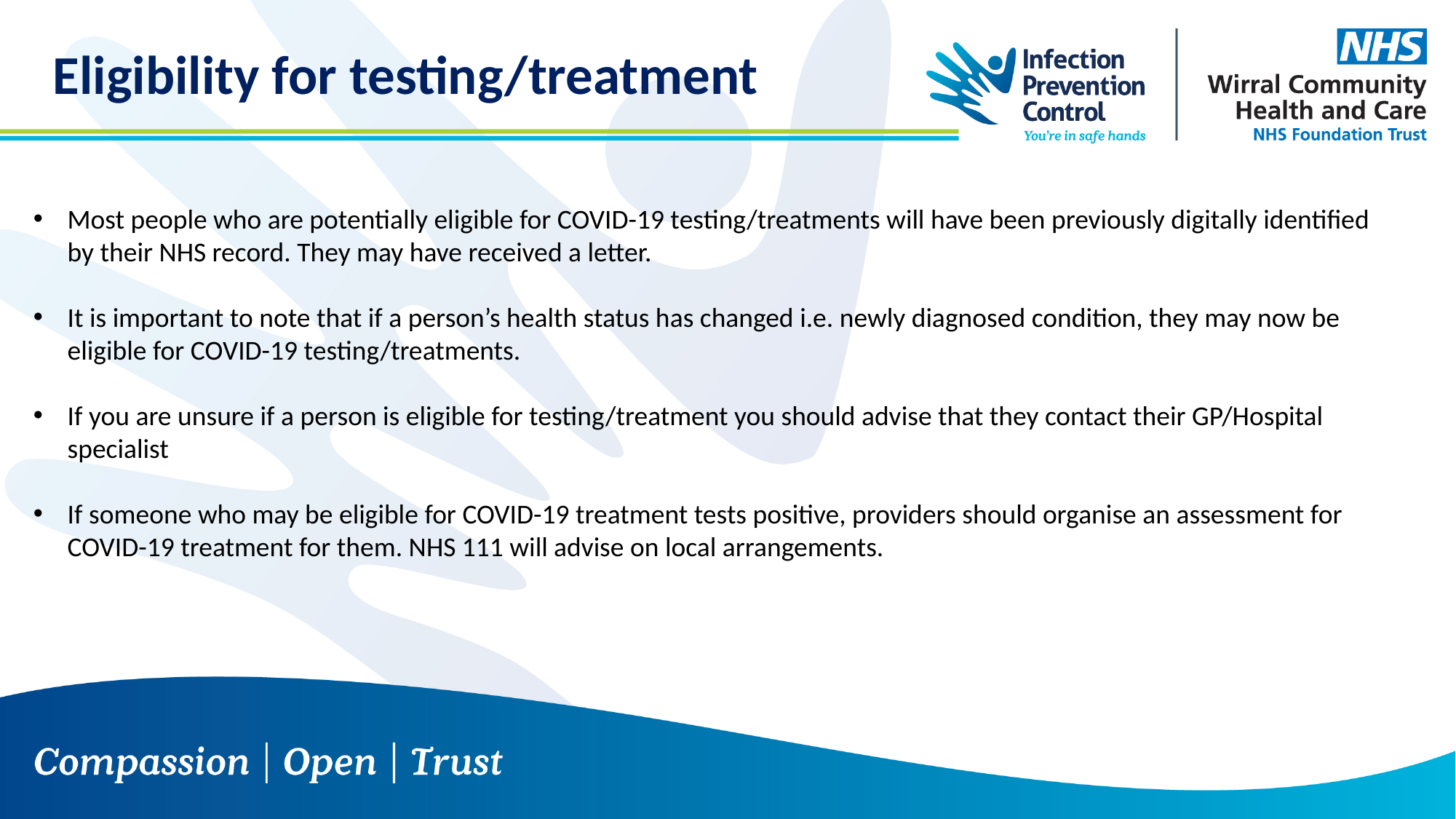

Eligibility for testing/treatment

Most people who are potentially eligible for COVID-19 testing/treatments will have been previously digitally identified by their NHS record. They may have received a letter.

It is important to note that if a person’s health status has changed i.e. newly diagnosed condition, they may now be eligible for COVID-19 testing/treatments.

If you are unsure if a person is eligible for testing/treatment you should advise that they contact their GP/Hospital specialist

If someone who may be eligible for COVID-19 treatment tests positive, providers should organise an assessment for COVID-19 treatment for them. NHS 111 will advise on local arrangements.